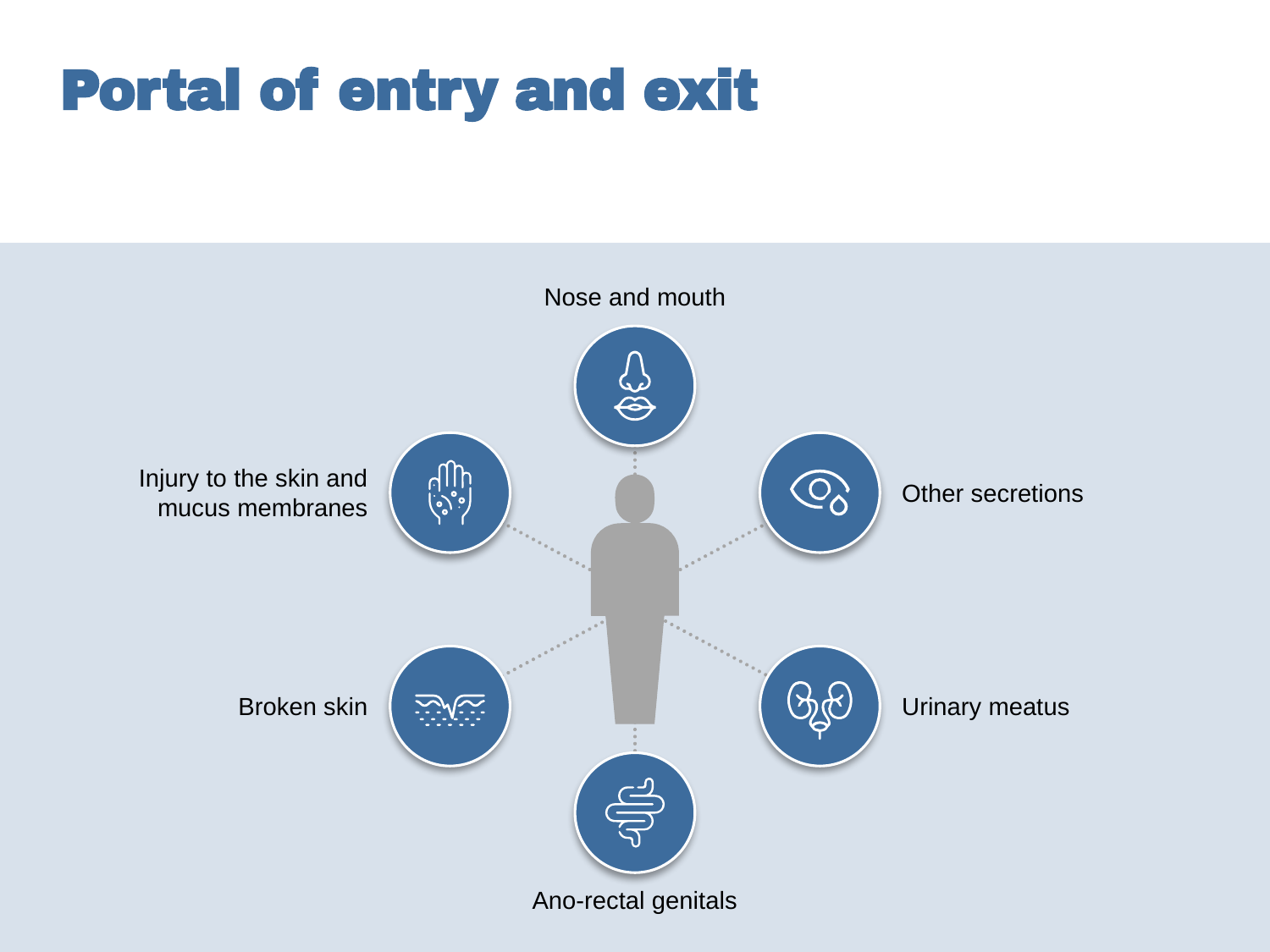

Portal of entry and exit

Nose and mouth

Injury to the skin and mucus membranes

Other secretions

Broken skin
Urinary meatus

Ano-rectal genitals